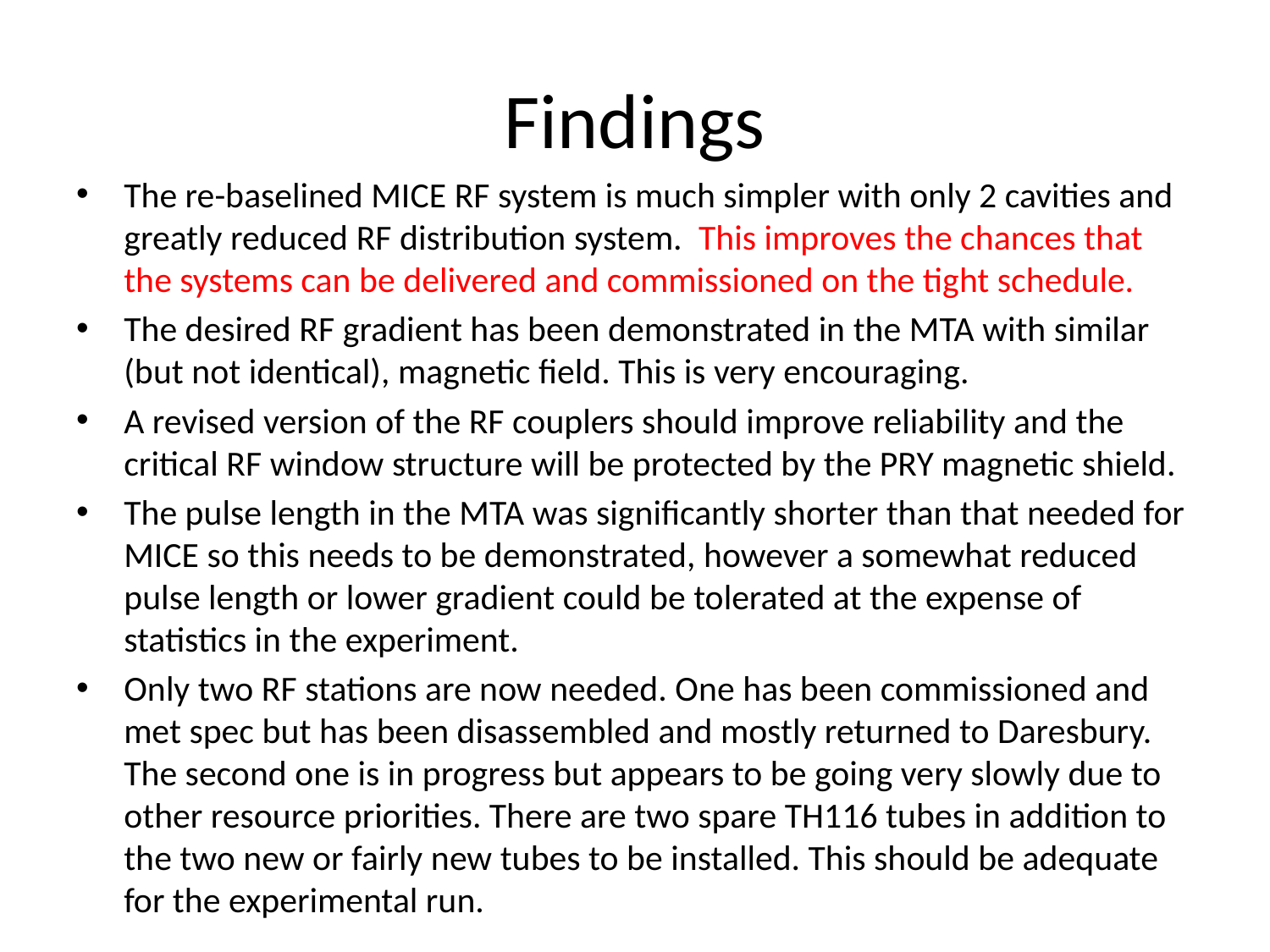

# Findings
The re-baselined MICE RF system is much simpler with only 2 cavities and greatly reduced RF distribution system.  This improves the chances that the systems can be delivered and commissioned on the tight schedule.
The desired RF gradient has been demonstrated in the MTA with similar (but not identical), magnetic field. This is very encouraging.
A revised version of the RF couplers should improve reliability and the critical RF window structure will be protected by the PRY magnetic shield.
The pulse length in the MTA was significantly shorter than that needed for MICE so this needs to be demonstrated, however a somewhat reduced pulse length or lower gradient could be tolerated at the expense of statistics in the experiment.
Only two RF stations are now needed. One has been commissioned and met spec but has been disassembled and mostly returned to Daresbury. The second one is in progress but appears to be going very slowly due to other resource priorities. There are two spare TH116 tubes in addition to the two new or fairly new tubes to be installed. This should be adequate for the experimental run.